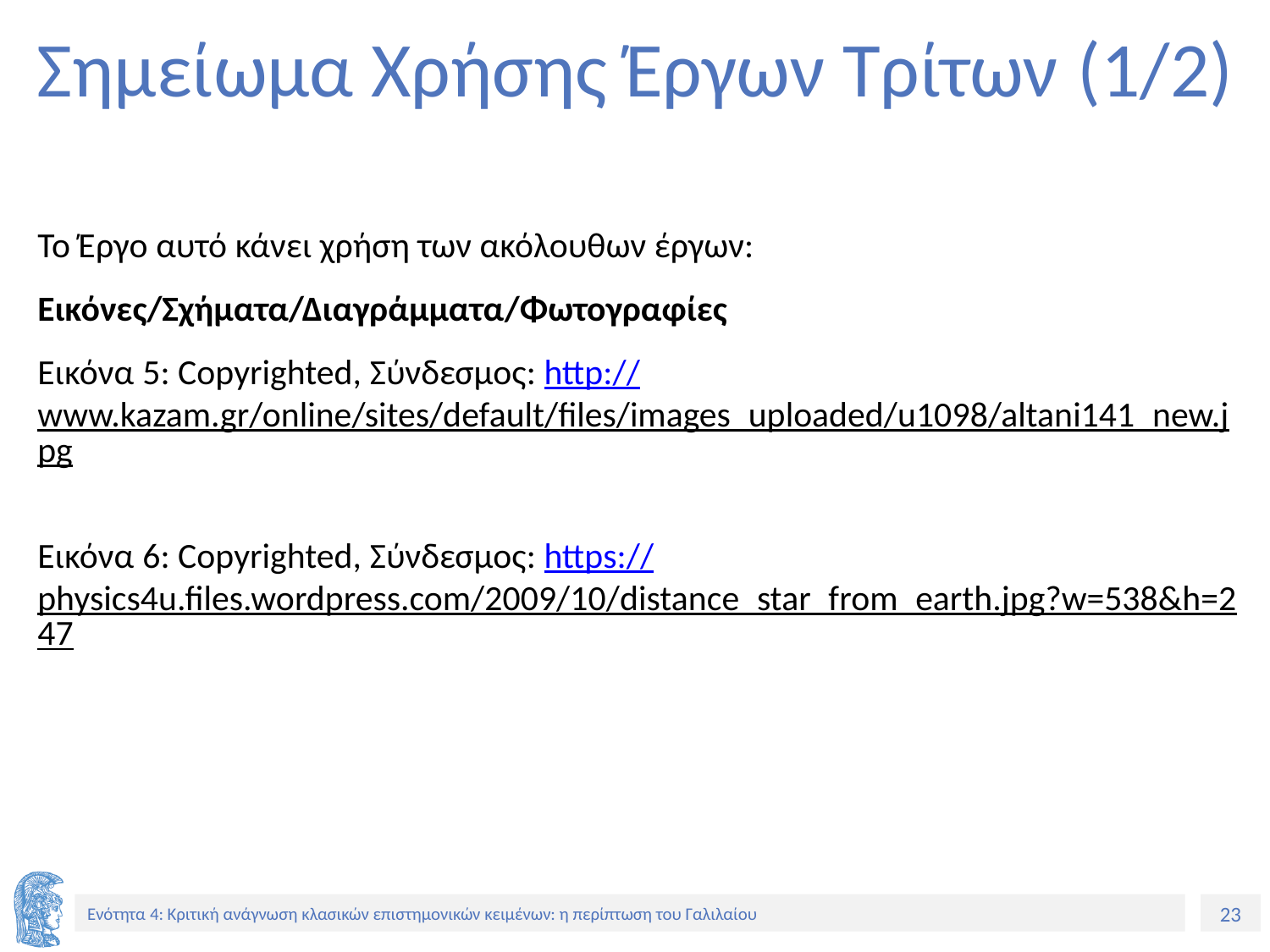

# Σημείωμα Χρήσης Έργων Τρίτων (1/2)
Το Έργο αυτό κάνει χρήση των ακόλουθων έργων:
Εικόνες/Σχήματα/Διαγράμματα/Φωτογραφίες
Εικόνα 5: Copyrighted, Σύνδεσμος: http://www.kazam.gr/online/sites/default/files/images_uploaded/u1098/altani141_new.jpg
Εικόνα 6: Copyrighted, Σύνδεσμος: https://physics4u.files.wordpress.com/2009/10/distance_star_from_earth.jpg?w=538&h=247